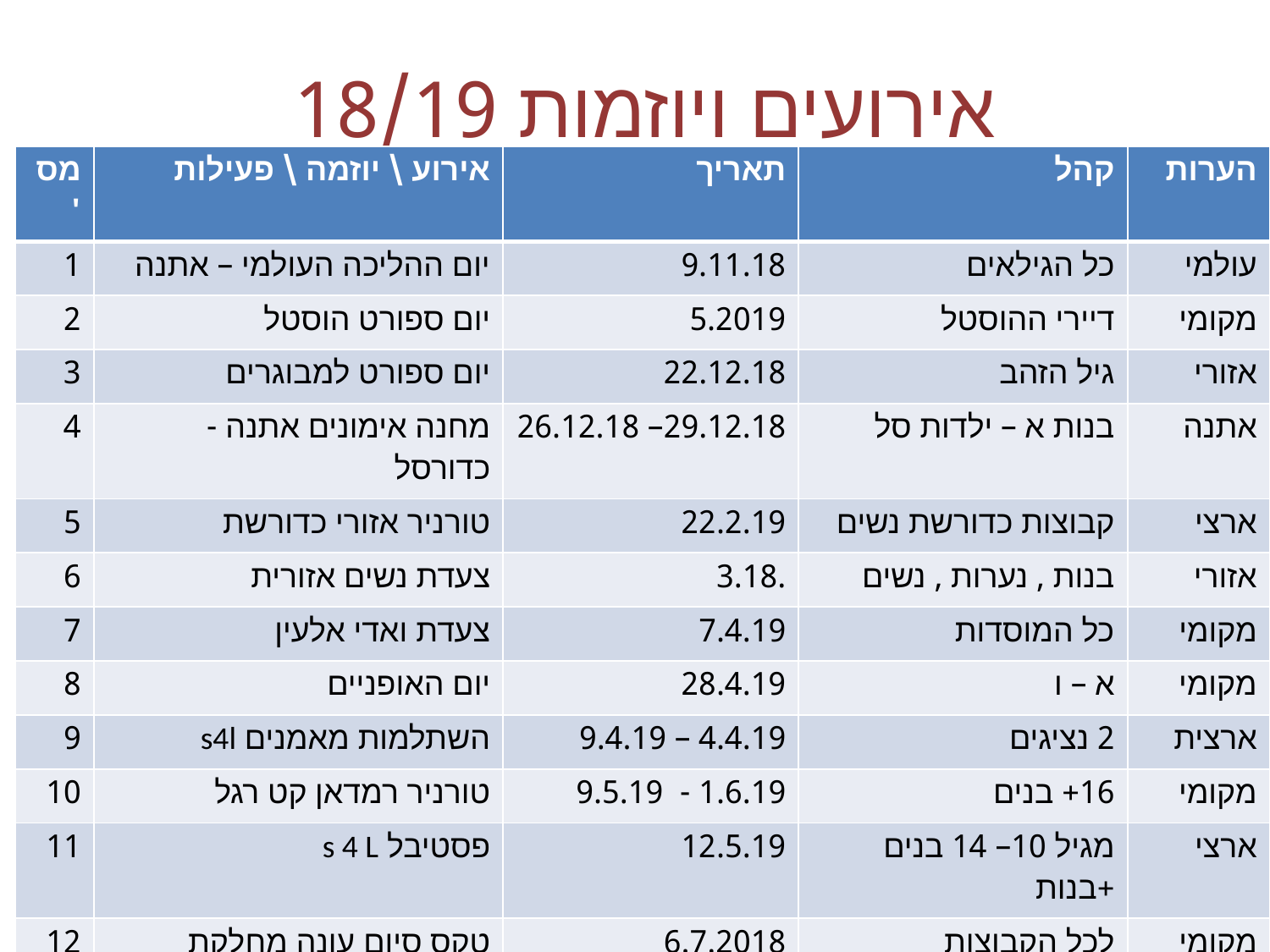

# אירועים ויוזמות 18/19
| מס' | אירוע \ יוזמה \ פעילות | תאריך | קהל | הערות |
| --- | --- | --- | --- | --- |
| 1 | יום ההליכה העולמי – אתנה | 9.11.18 | כל הגילאים | עולמי |
| 2 | יום ספורט הוסטל | 5.2019 | דיירי ההוסטל | מקומי |
| 3 | יום ספורט למבוגרים | 22.12.18 | גיל הזהב | אזורי |
| 4 | מחנה אימונים אתנה - כדורסל | 29.12.18– 26.12.18 | בנות א – ילדות סל | אתנה |
| 5 | טורניר אזורי כדורשת | 22.2.19 | קבוצות כדורשת נשים | ארצי |
| 6 | צעדת נשים אזורית | .3.18 | בנות , נערות , נשים | אזורי |
| 7 | צעדת ואדי אלעין | 7.4.19 | כל המוסדות | מקומי |
| 8 | יום האופניים | 28.4.19 | א – ו | מקומי |
| 9 | השתלמות מאמנים s4l | 4.4.19 – 9.4.19 | 2 נציגים | ארצית |
| 10 | טורניר רמדאן קט רגל | 1.6.19 - 9.5.19 | 16+ בנים | מקומי |
| 11 | פסטיבל s 4 L | 12.5.19 | מגיל 10– 14 בנים+בנות | ארצי |
| 12 | טקס סיום עונה מחלקת ספורט | 6.7.2018 | לכל הקבוצות | מקומי |
| 13 | לימוד שחיה | 5.7.19 – 20.6.18 | גן – ו בנים בנות | מקומי |
| 14 | אירוח משלחת גרמנית | 1.11.2019-8.11.2019 | בנות תיכון | אזורי |